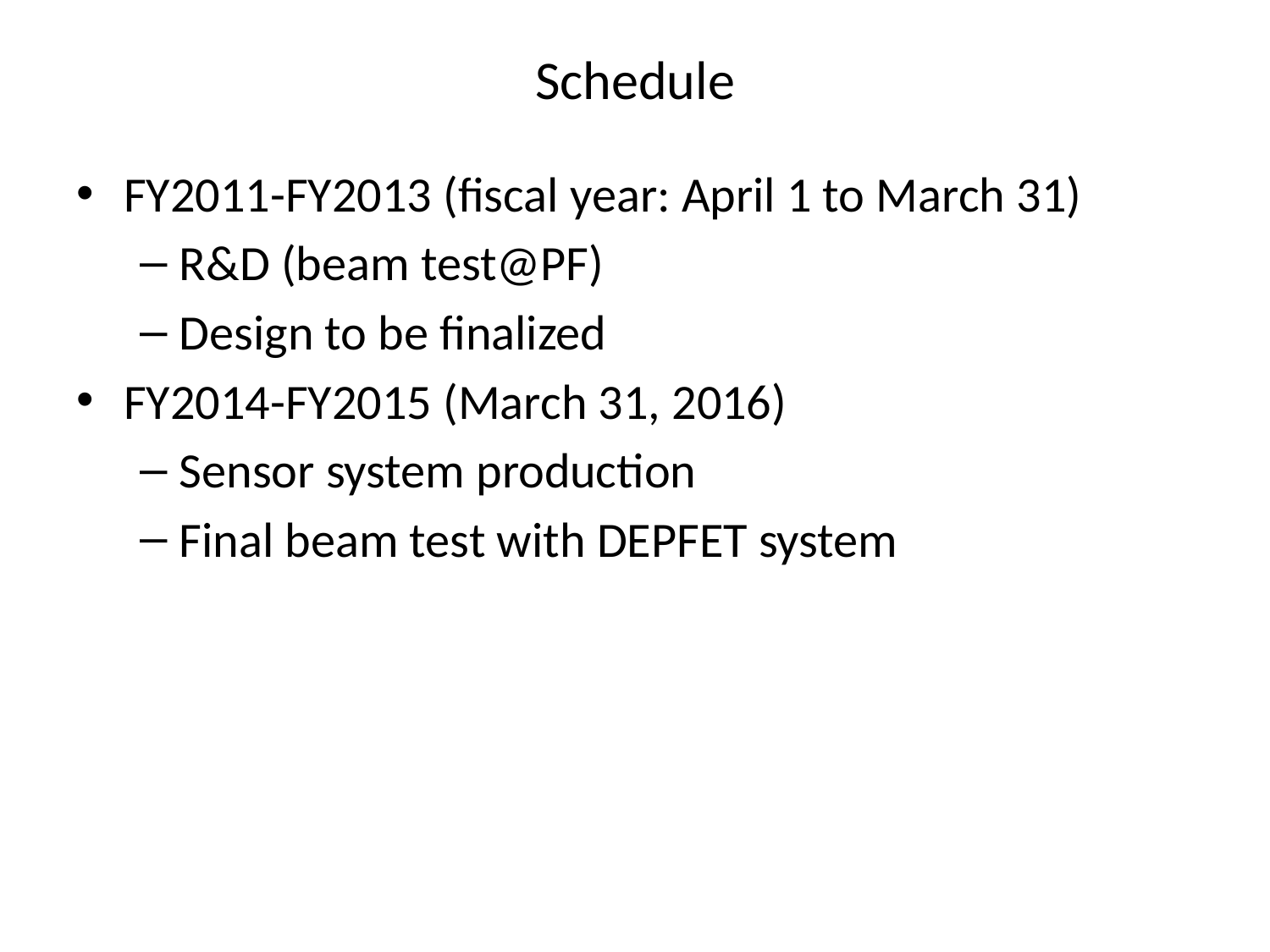

# Schedule
FY2011-FY2013 (fiscal year: April 1 to March 31)
R&D (beam test@PF)
Design to be finalized
FY2014-FY2015 (March 31, 2016)
Sensor system production
Final beam test with DEPFET system